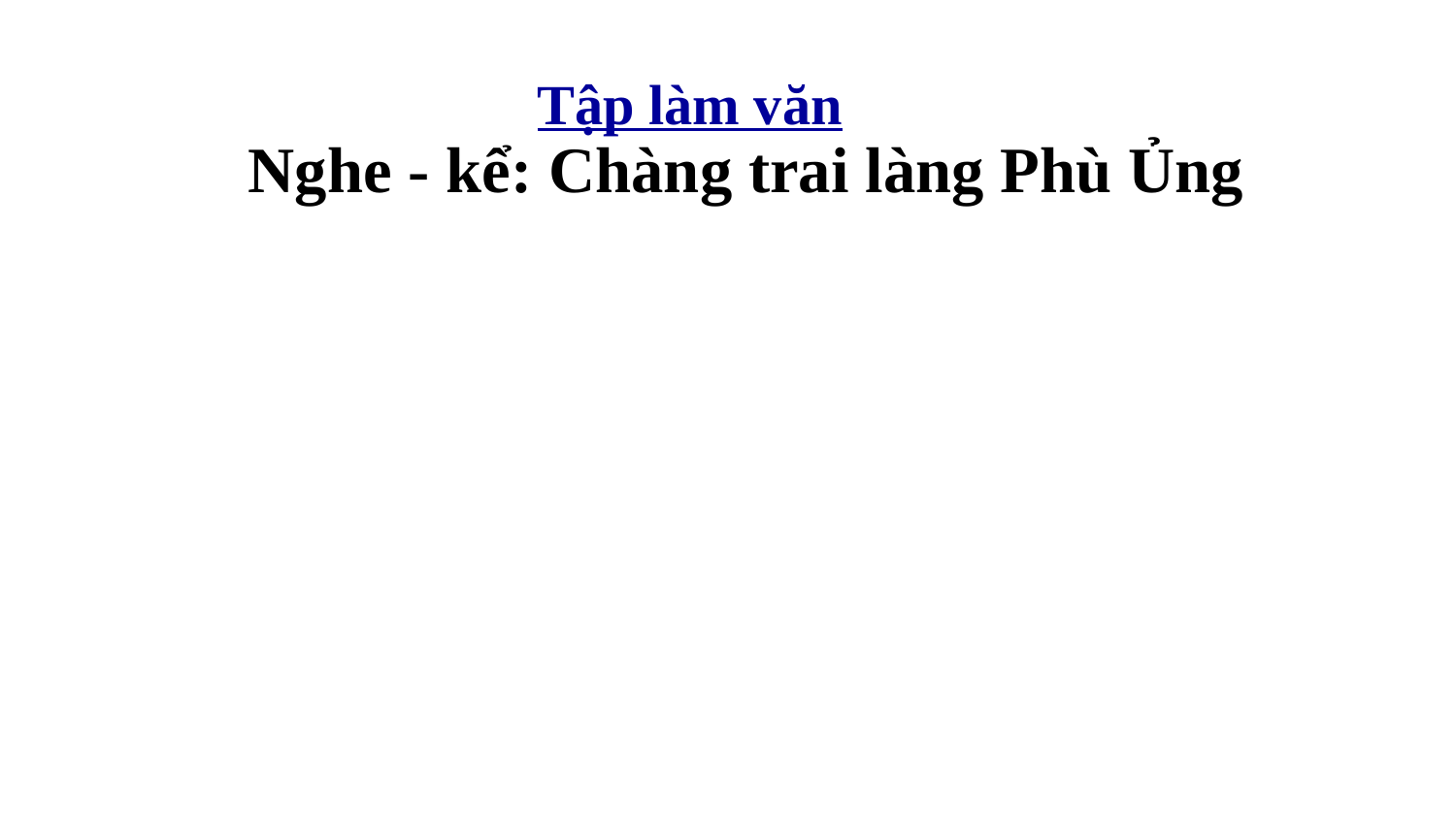

Tập làm văn
Nghe - kể: Chàng trai làng Phù Ủng